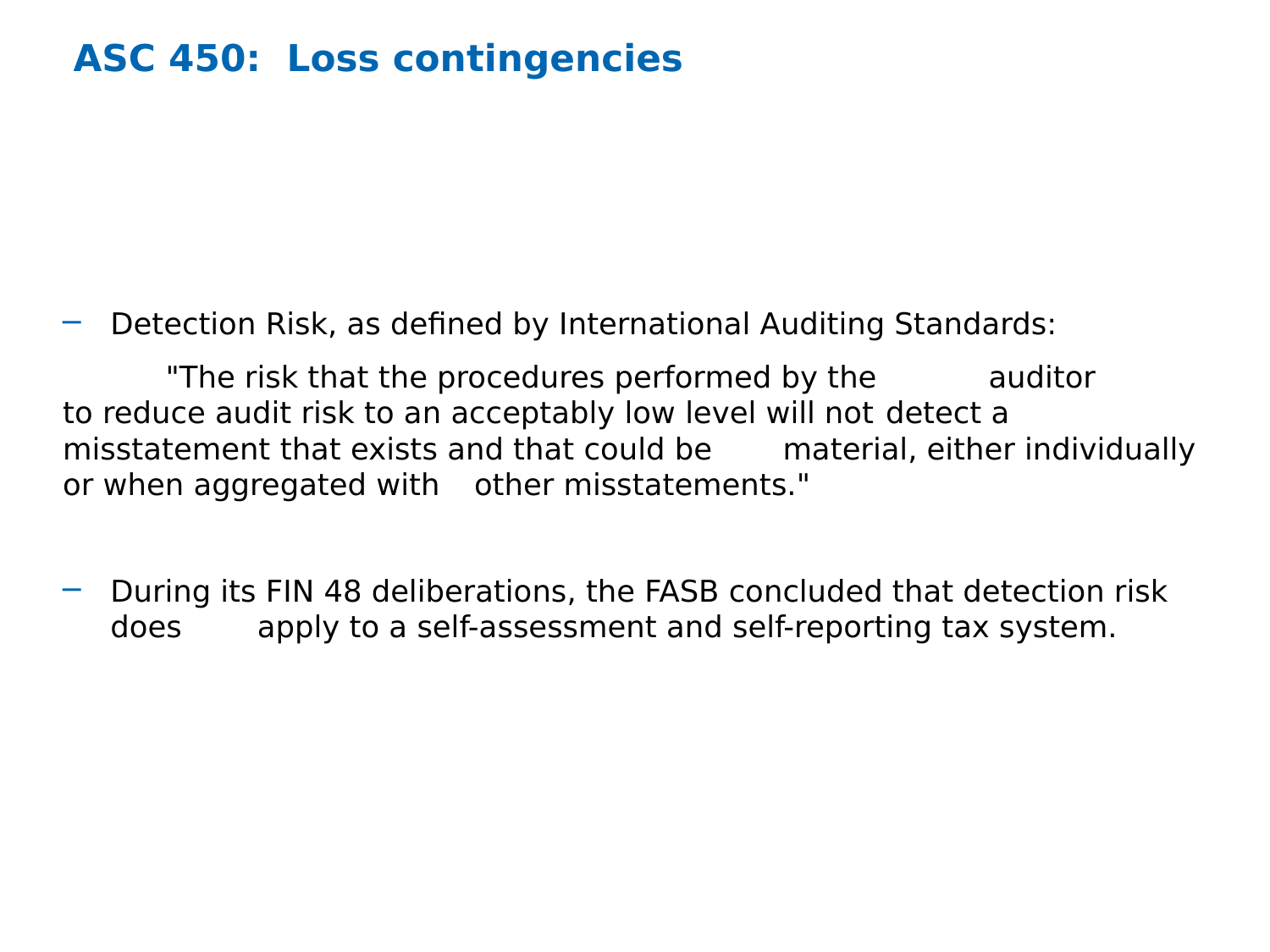

# ASC 450:  Loss contingencies
Detection Risk, as defined by International Auditing Standards:
	"The risk that the procedures performed by the 	auditor 	to reduce audit risk to an acceptably low level will not 	detect a misstatement that exists and that could be 	material, either individually or when aggregated with 	other misstatements."

During its FIN 48 deliberations, the FASB concluded that detection risk does not apply to a self-assessment and self-reporting tax system.